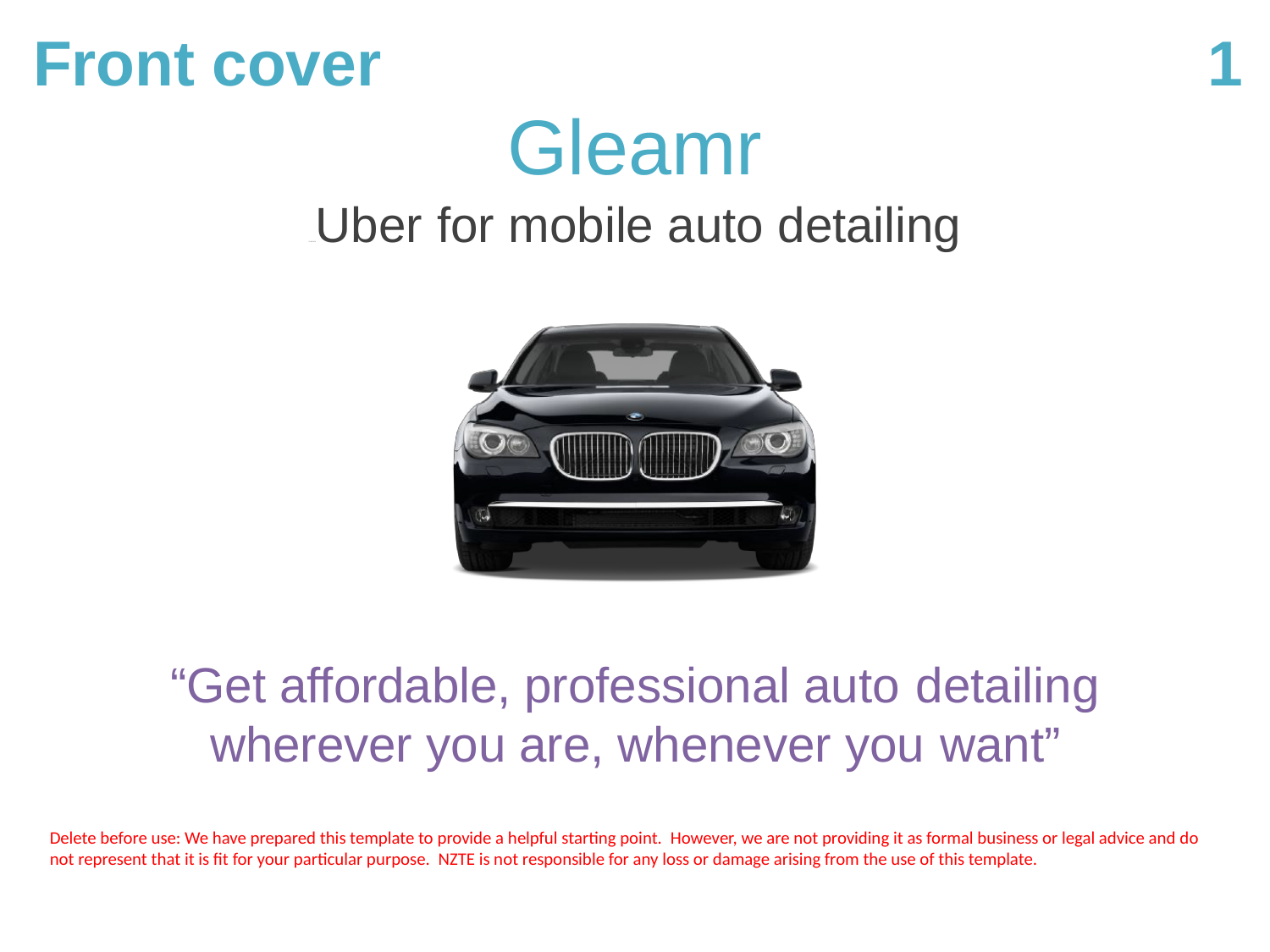

Front cover
1
# Gleamr
A marketaUber for mobile auto detailing

“Get affordable, professional auto detailing
wherever you are, whenever you want”
Delete before use: We have prepared this template to provide a helpful starting point.  However, we are not providing it as formal business or legal advice and do not represent that it is fit for your particular purpose.  NZTE is not responsible for any loss or damage arising from the use of this template.